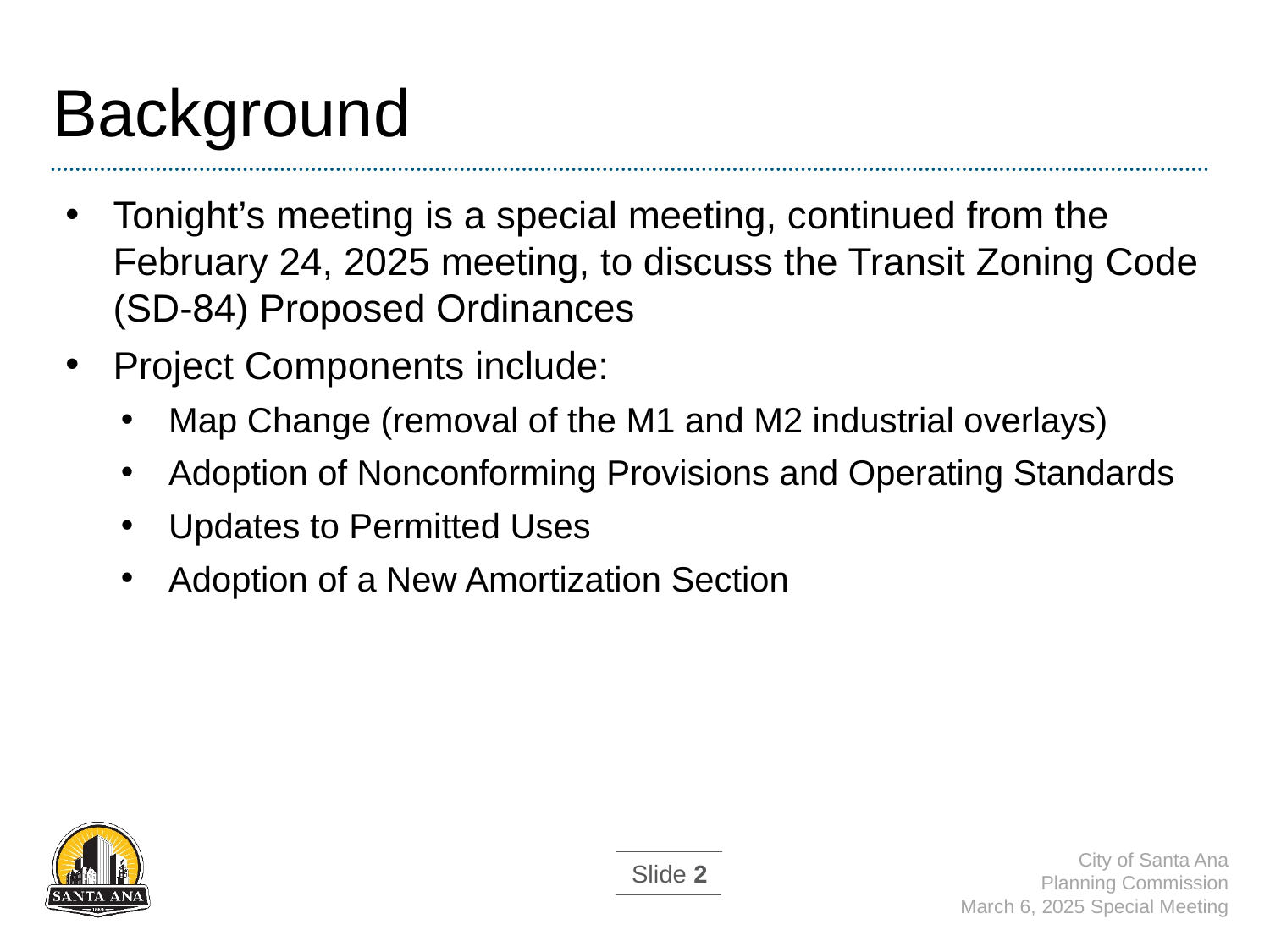

# Background
Tonight’s meeting is a special meeting, continued from the February 24, 2025 meeting, to discuss the Transit Zoning Code (SD-84) Proposed Ordinances
Project Components include:
Map Change (removal of the M1 and M2 industrial overlays)
Adoption of Nonconforming Provisions and Operating Standards
Updates to Permitted Uses
Adoption of a New Amortization Section